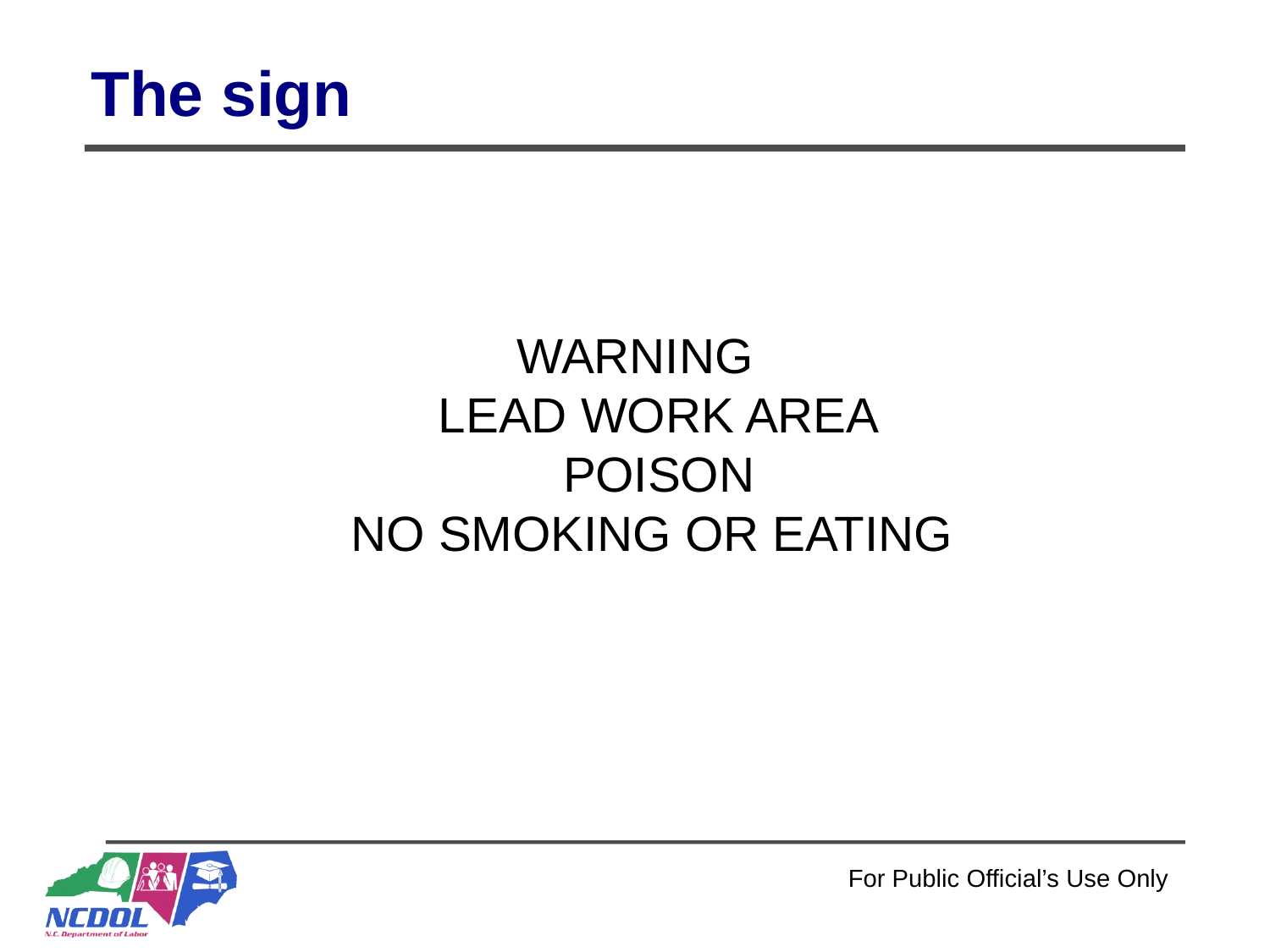

# The sign

WARNING
LEAD WORK AREA
POISON
NO SMOKING OR EATING